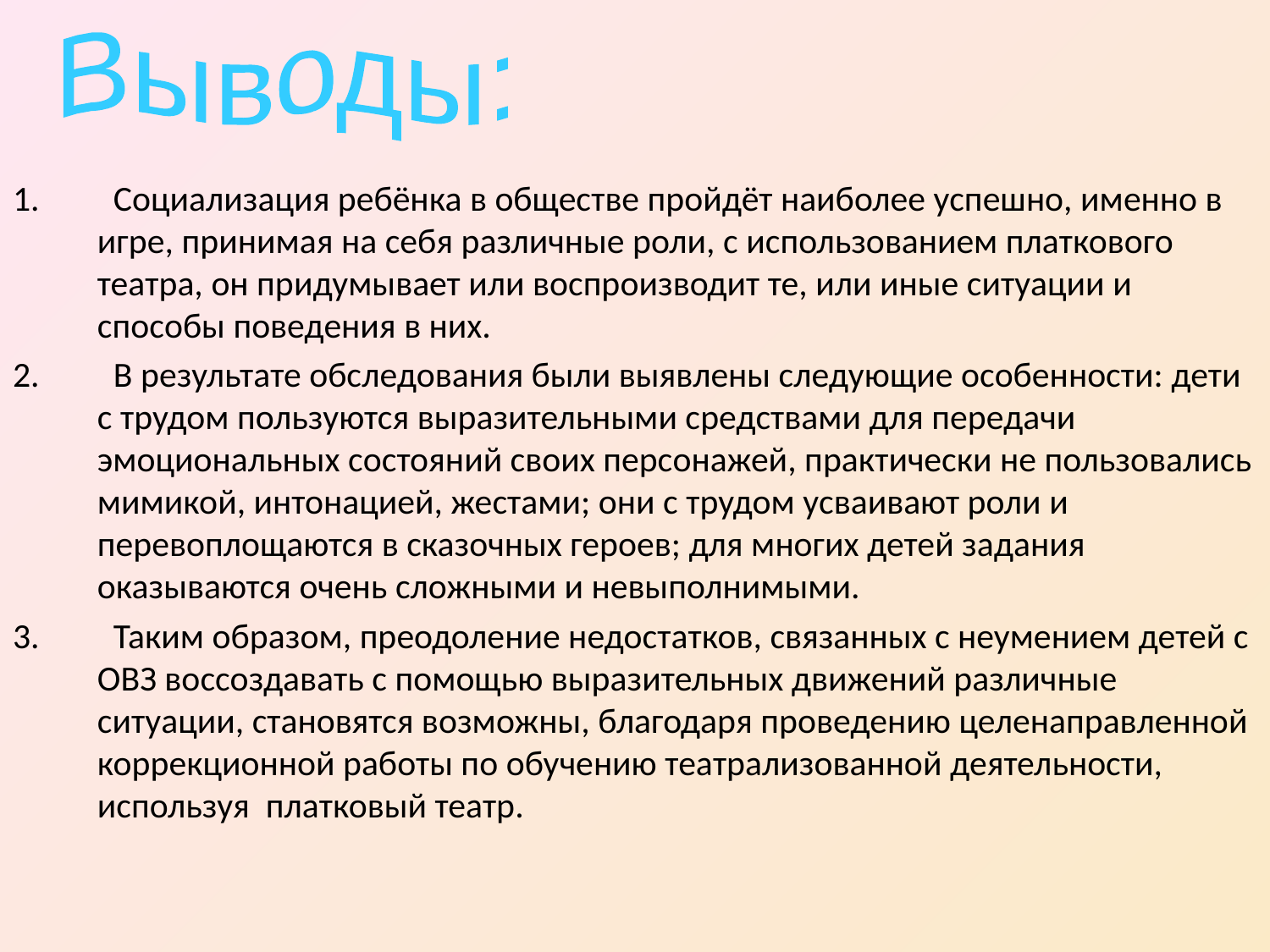

Выводы:
  Социализация ребёнка в обществе пройдёт наиболее успешно, именно в игре, принимая на себя различные роли, с использованием платкового театра, он придумывает или воспроизводит те, или иные ситуации и способы поведения в них.
  В результате обследования были выявлены следующие особенности: дети с трудом пользуются выразительными средствами для передачи эмоциональных состояний своих персонажей, практически не пользовались мимикой, интонацией, жестами; они с трудом усваивают роли и перевоплощаются в сказочных героев; для многих детей задания оказываются очень сложными и невыполнимыми.
  Таким образом, преодоление недостатков, связанных с неумением детей с ОВЗ воссоздавать с помощью выразительных движений различные ситуации, становятся возможны, благодаря проведению целенаправленной коррекционной работы по обучению театрализованной деятельности, используя  платковый театр.